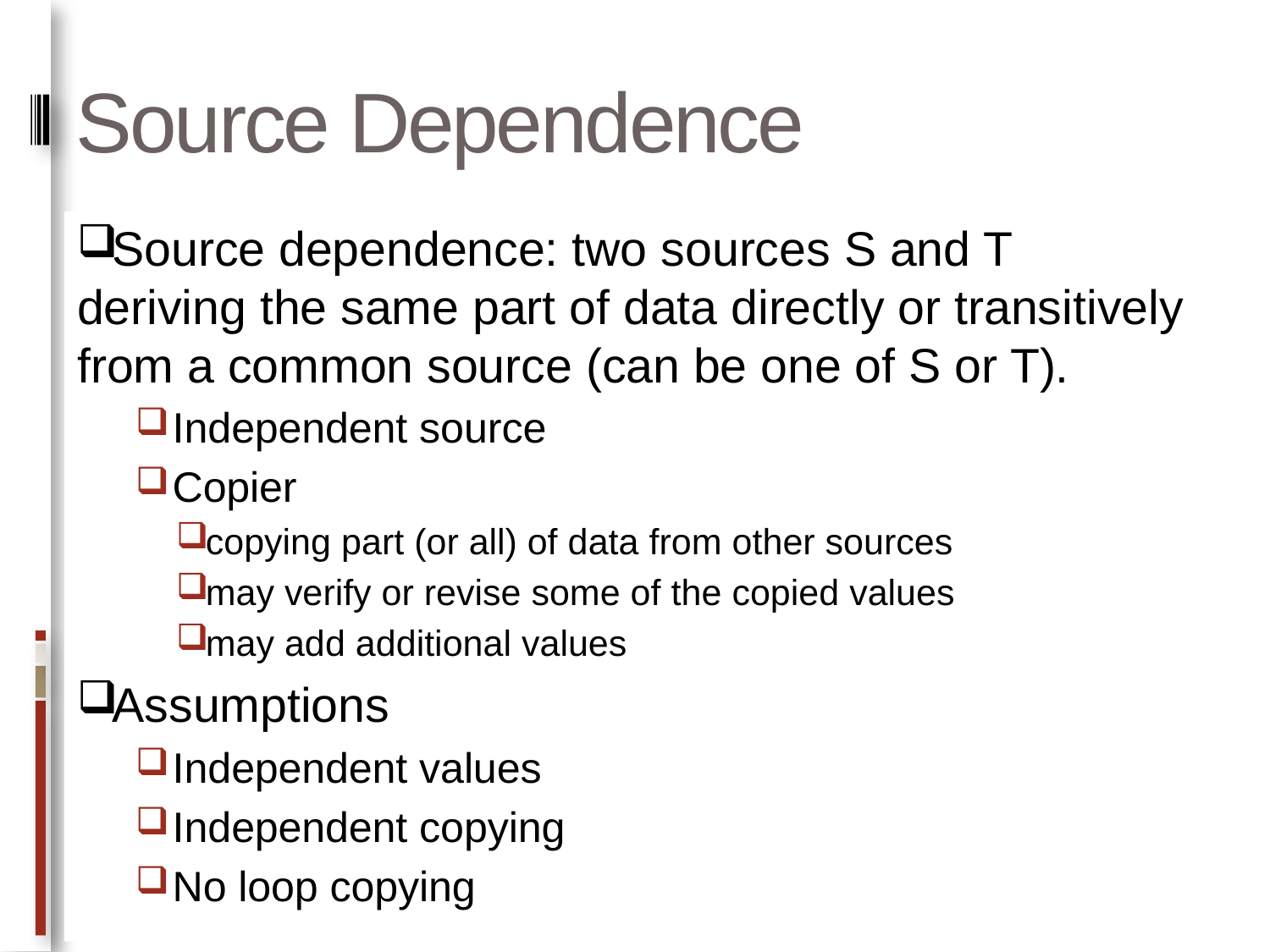

# Source Dependence
Source dependence: two sources S and T deriving the same part of data directly or transitively from a common source (can be one of S or T).
Independent source
Copier
copying part (or all) of data from other sources
may verify or revise some of the copied values
may add additional values
Assumptions
Independent values
Independent copying
No loop copying